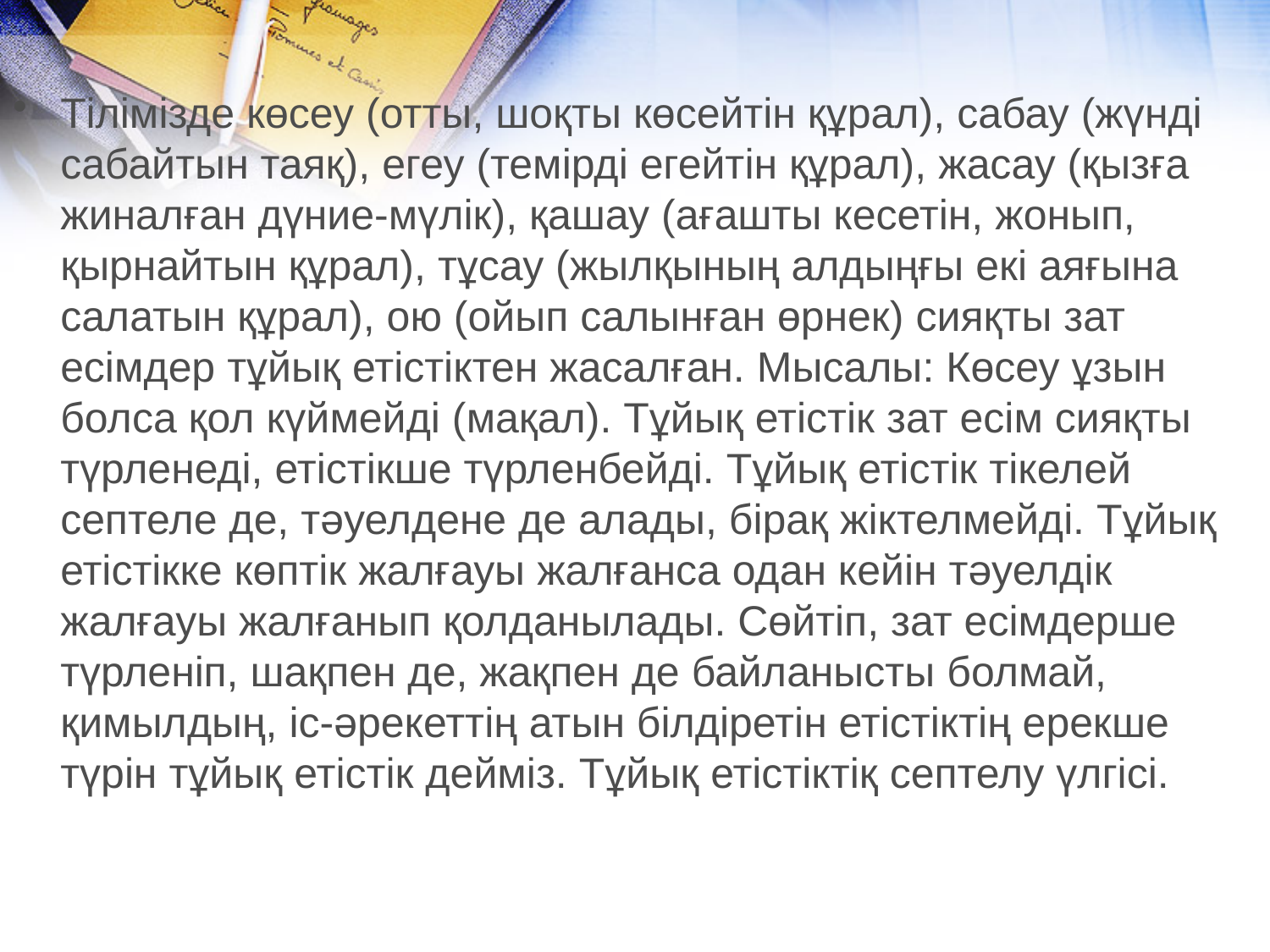

#
Тілімізде көсеу (отты, шоқты көсейтін құрал), сабау (жүнді сабайтын таяқ), егеу (темірді егейтін құрал), жасау (қызға жиналған дүние-мүлік), қашау (ағашты кесетін, жонып, қырнайтын құрал), тұсау (жылқының алдыңғы екі аяғына салатын құрал), ою (ойып салынған өрнек) сияқты зат есімдер тұйық етістіктен жасалған. Мысалы: Көсеу ұзын болса қол күймейді (мақал). Тұйық етістік зат есім сияқты түрленеді, етістікше түрленбейді. Тұйық етістік тікелей септеле де, тәуелдене де алады, бірақ жіктелмейді. Тұйық етістікке көптік жалғауы жалғанса одан кейін тәуелдік жалғауы жалғанып қолданылады. Сөйтіп, зат есімдерше түрленіп, шақпен де, жақпен де байланысты болмай, қимылдың, іс-әрекеттің атын білдіретін етістіктің ерекше түрін тұйық етістік дейміз. Тұйық етістіктіқ септелу үлгісі.